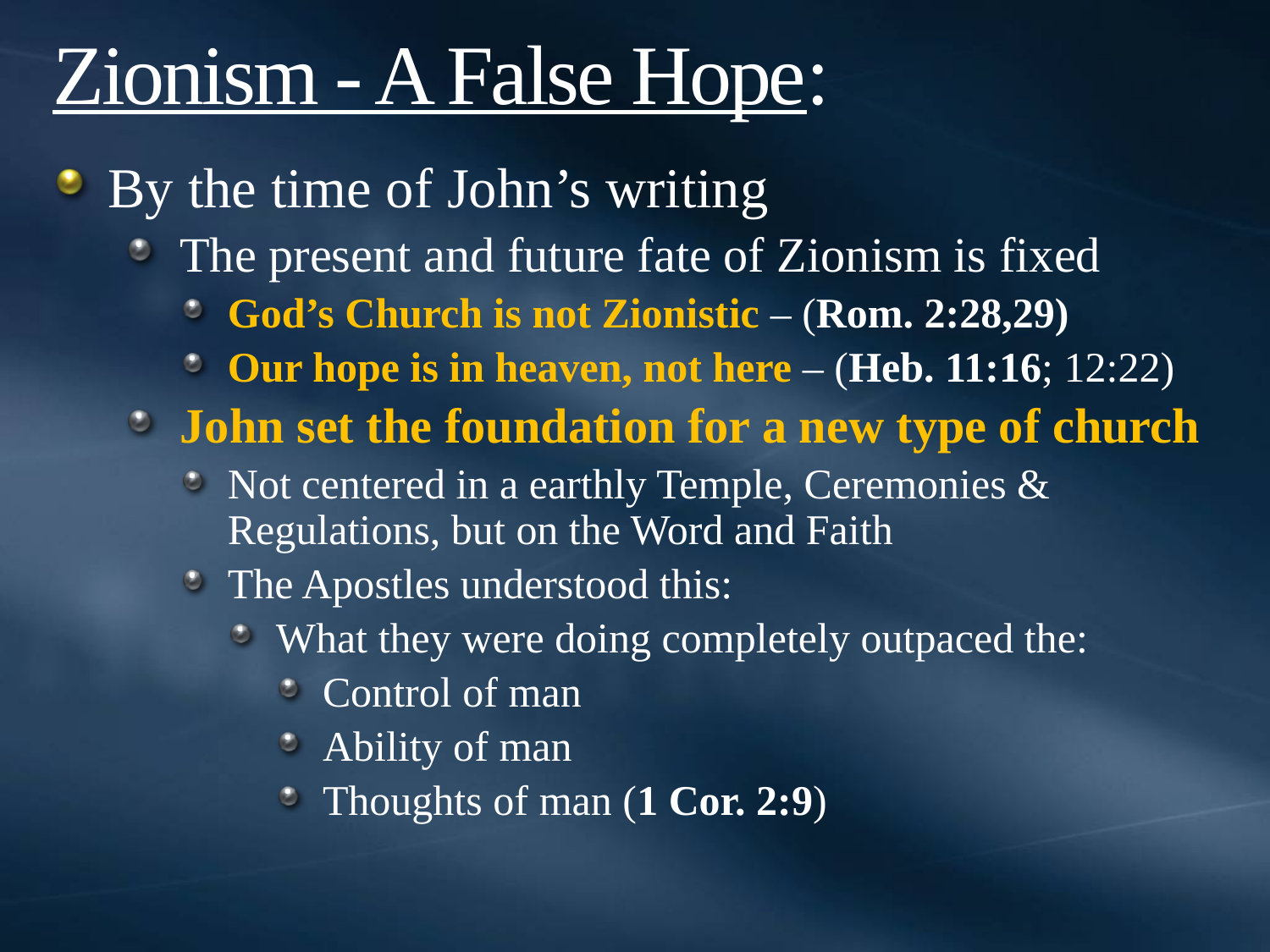

# Zionism - A False Hope:
By the time of John’s writing
The present and future fate of Zionism is fixed
God’s Church is not Zionistic – (Rom. 2:28,29)
Our hope is in heaven, not here – (Heb. 11:16; 12:22)
John set the foundation for a new type of church
Not centered in a earthly Temple, Ceremonies & Regulations, but on the Word and Faith
The Apostles understood this:
What they were doing completely outpaced the:
Control of man
Ability of man
Thoughts of man (1 Cor. 2:9)